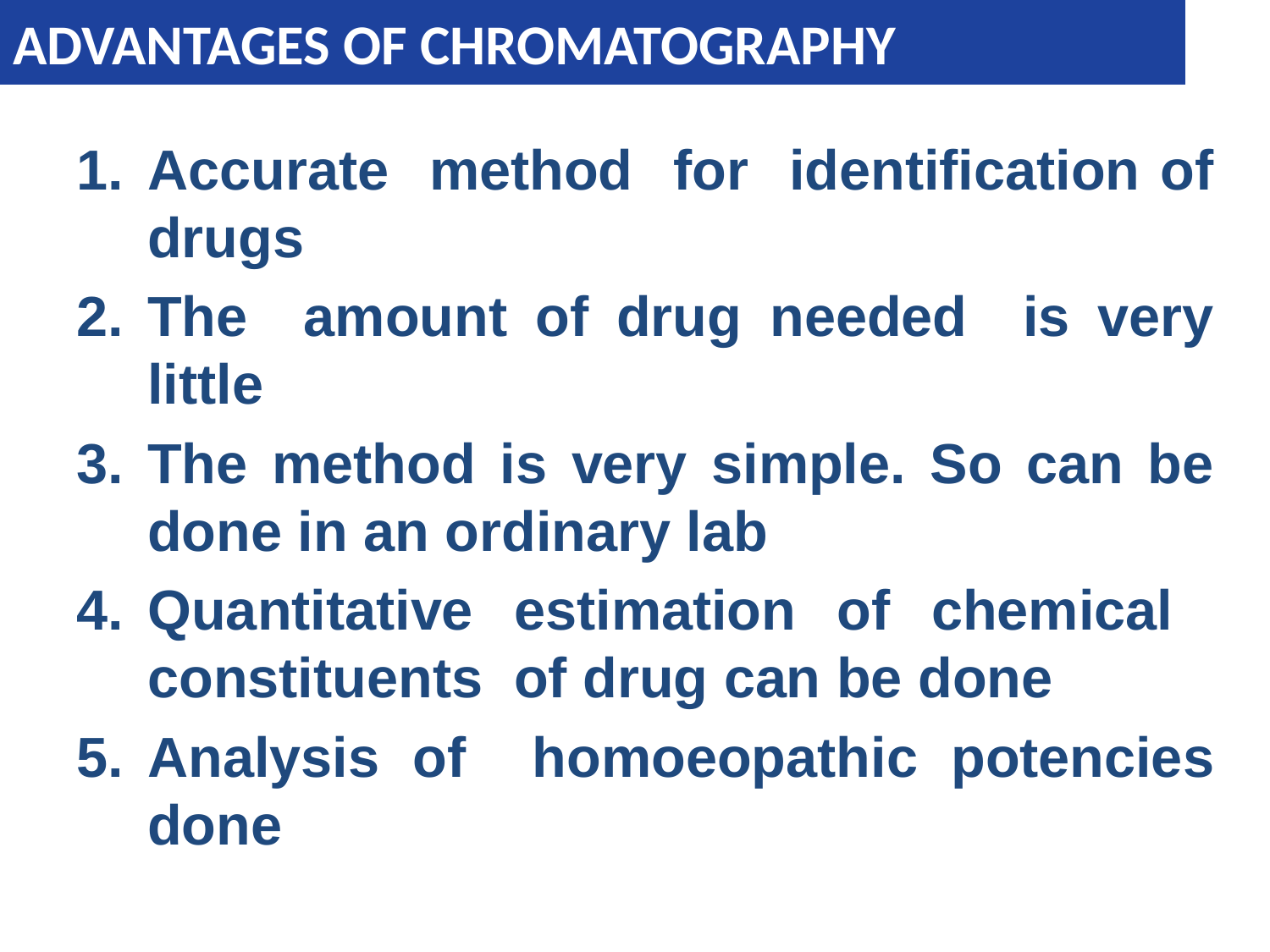

# ADVANTAGES OF CHROMATOGRAPHY
Accurate  method  for  identification of drugs
The  amount of drug needed  is very little
The method is very simple. So can be done in an ordinary lab
Quantitative estimation of chemical  constituents  of drug can be done
Analysis of  homoeopathic potencies done